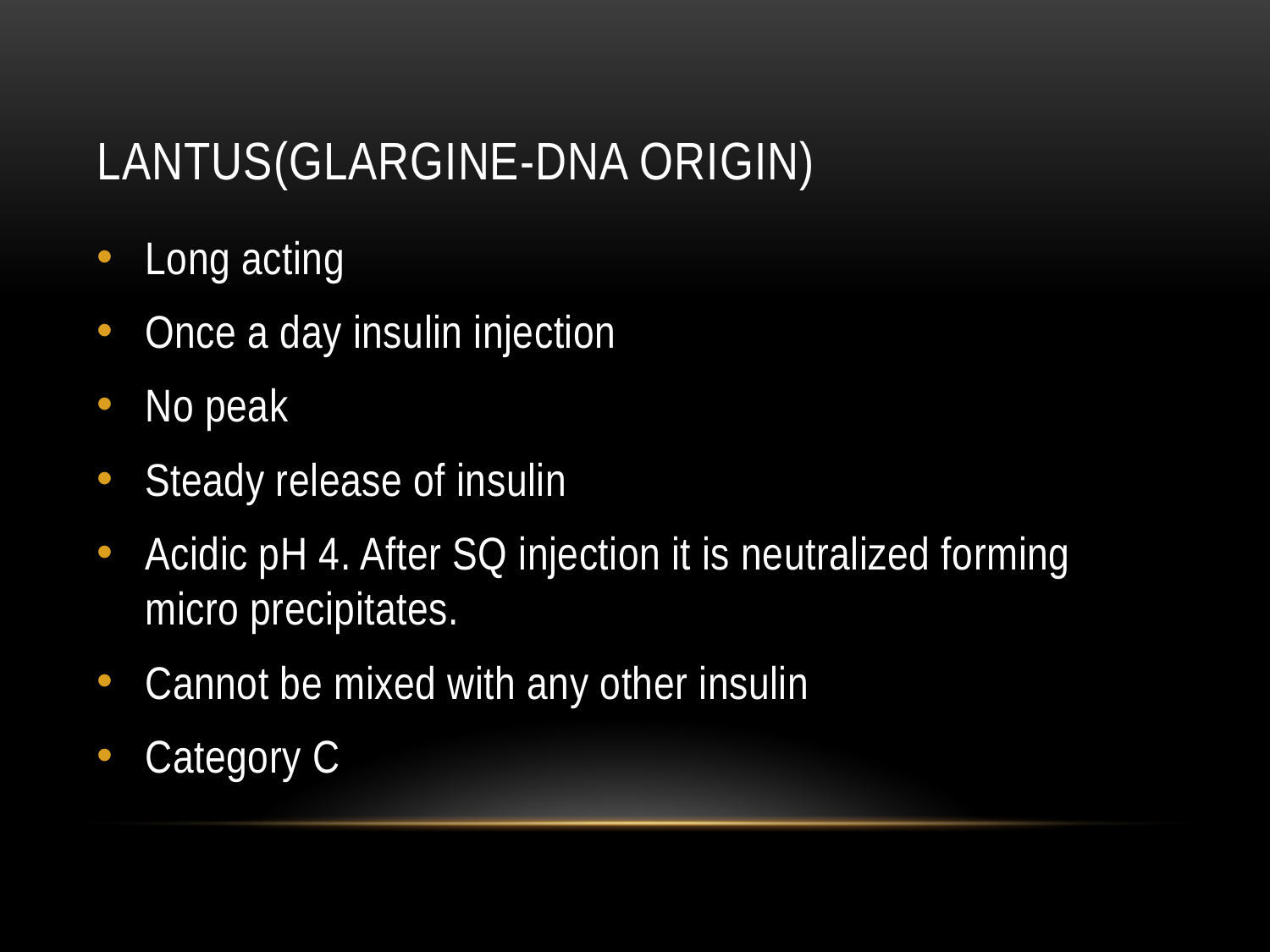

# LANTUS(glargine-DNA origin)
Long acting
Once a day insulin injection
No peak
Steady release of insulin
Acidic pH 4. After SQ injection it is neutralized forming micro precipitates.
Cannot be mixed with any other insulin
Category C